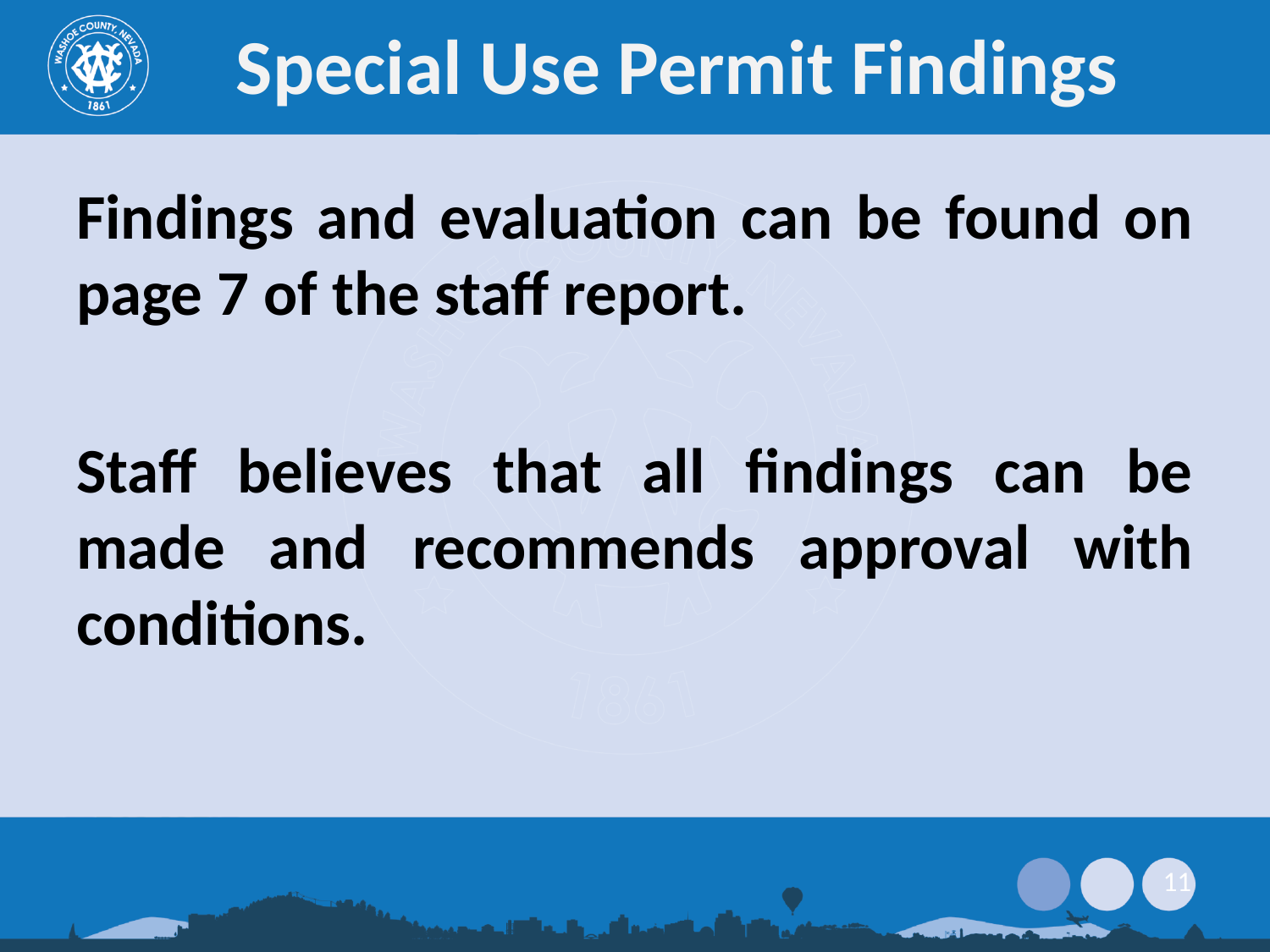

# Special Use Permit Findings
Findings and evaluation can be found on page 7 of the staff report.

Staff believes that all findings can be made and recommends approval with conditions.